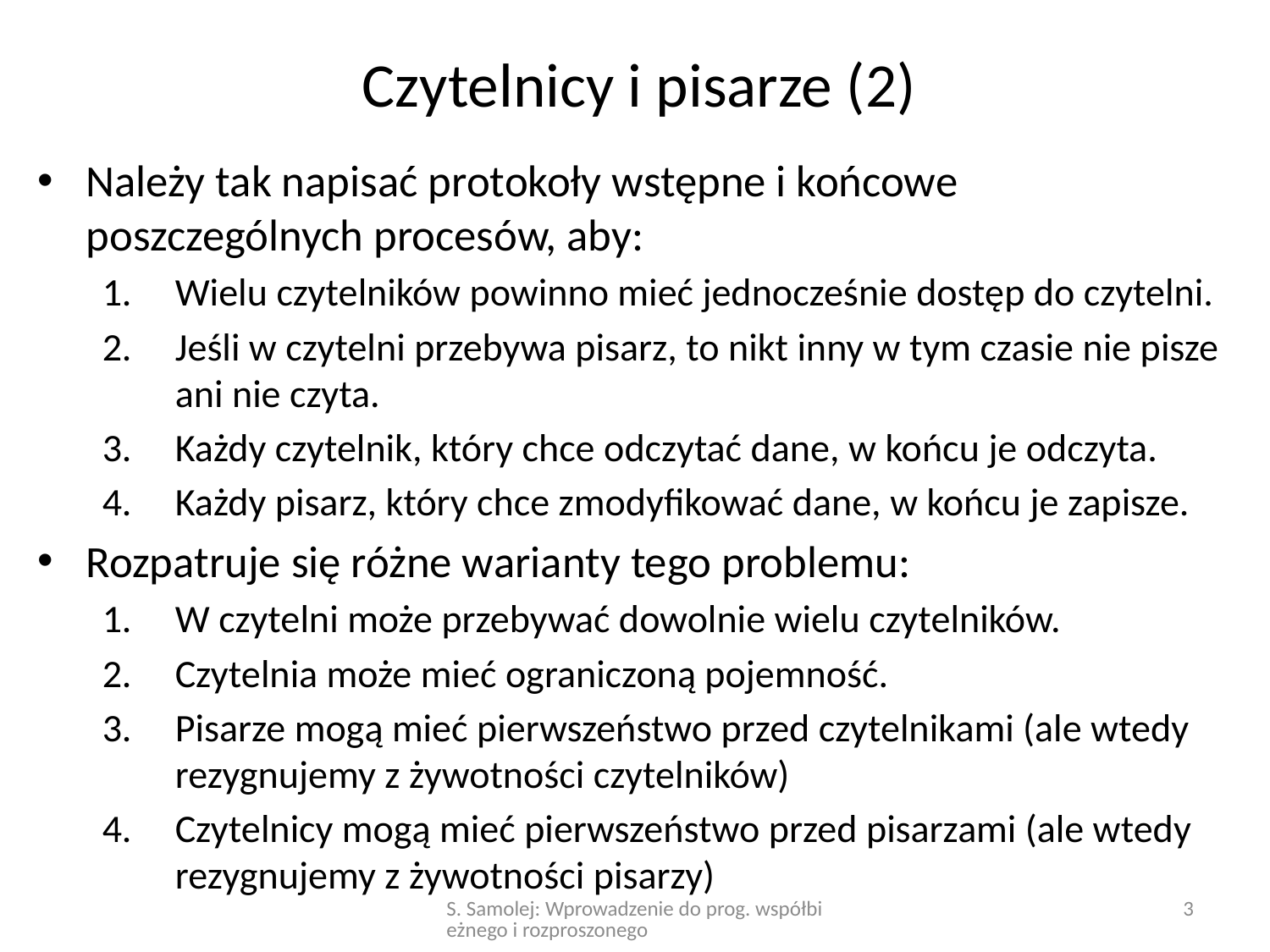

# Czytelnicy i pisarze (2)
Należy tak napisać protokoły wstępne i końcowe poszczególnych procesów, aby:
Wielu czytelników powinno mieć jednocześnie dostęp do czytelni.
Jeśli w czytelni przebywa pisarz, to nikt inny w tym czasie nie pisze ani nie czyta.
Każdy czytelnik, który chce odczytać dane, w końcu je odczyta.
Każdy pisarz, który chce zmodyfikować dane, w końcu je zapisze.
Rozpatruje się różne warianty tego problemu:
W czytelni może przebywać dowolnie wielu czytelników.
Czytelnia może mieć ograniczoną pojemność.
Pisarze mogą mieć pierwszeństwo przed czytelnikami (ale wtedy rezygnujemy z żywotności czytelników)
Czytelnicy mogą mieć pierwszeństwo przed pisarzami (ale wtedy rezygnujemy z żywotności pisarzy)

S. Samolej: Wprowadzenie do prog. współbieżnego i rozproszonego
3